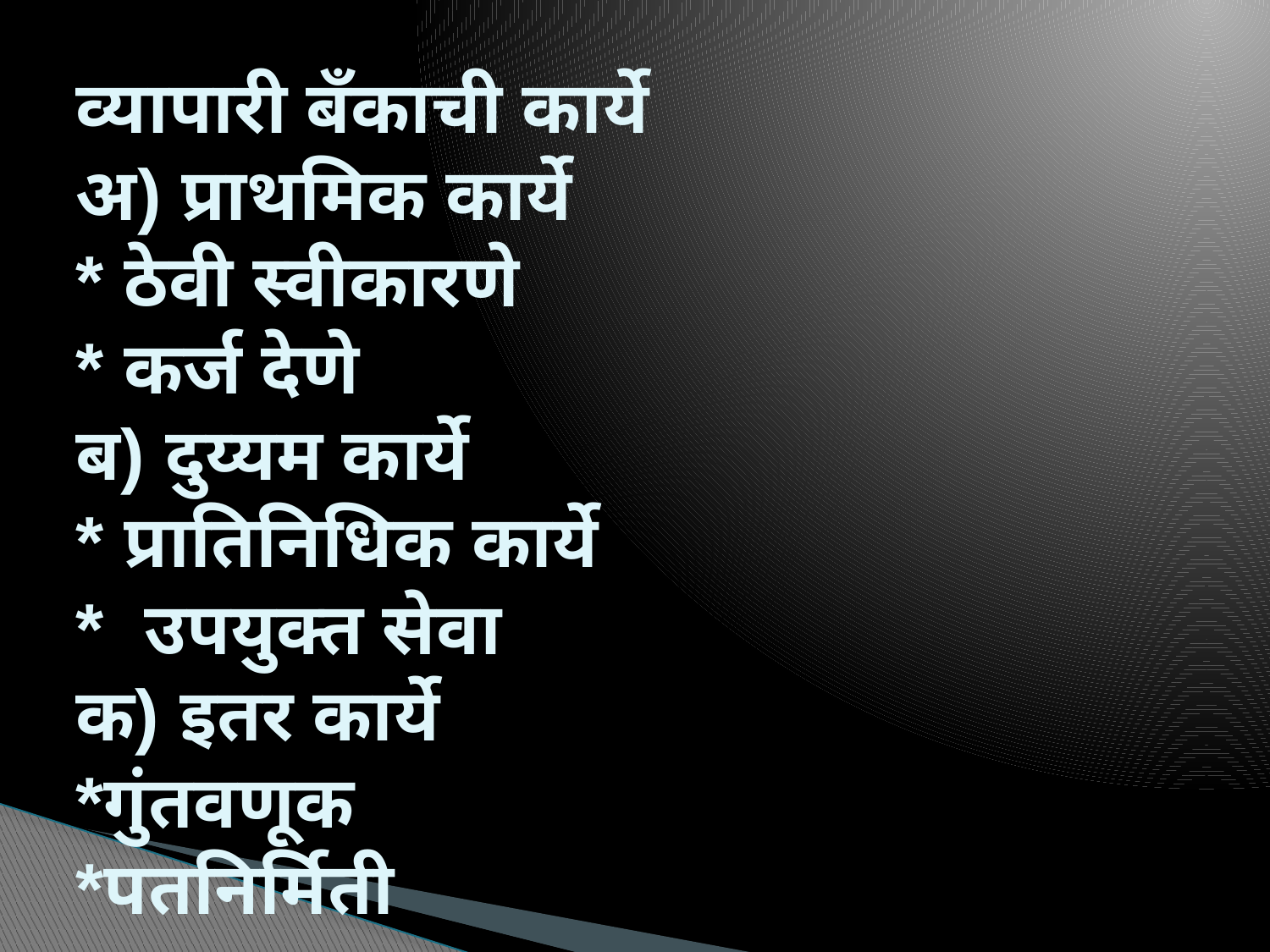

# व्यापारी बँकाची कार्ये अ) प्राथमिक कार्ये * ठेवी स्वीकारणे * कर्ज देणे ब) दुय्यम कार्ये * प्रातिनिधिक कार्ये *  उपयुक्त सेवा क) इतर कार्ये *गुंतवणूक *पतनिर्मिती